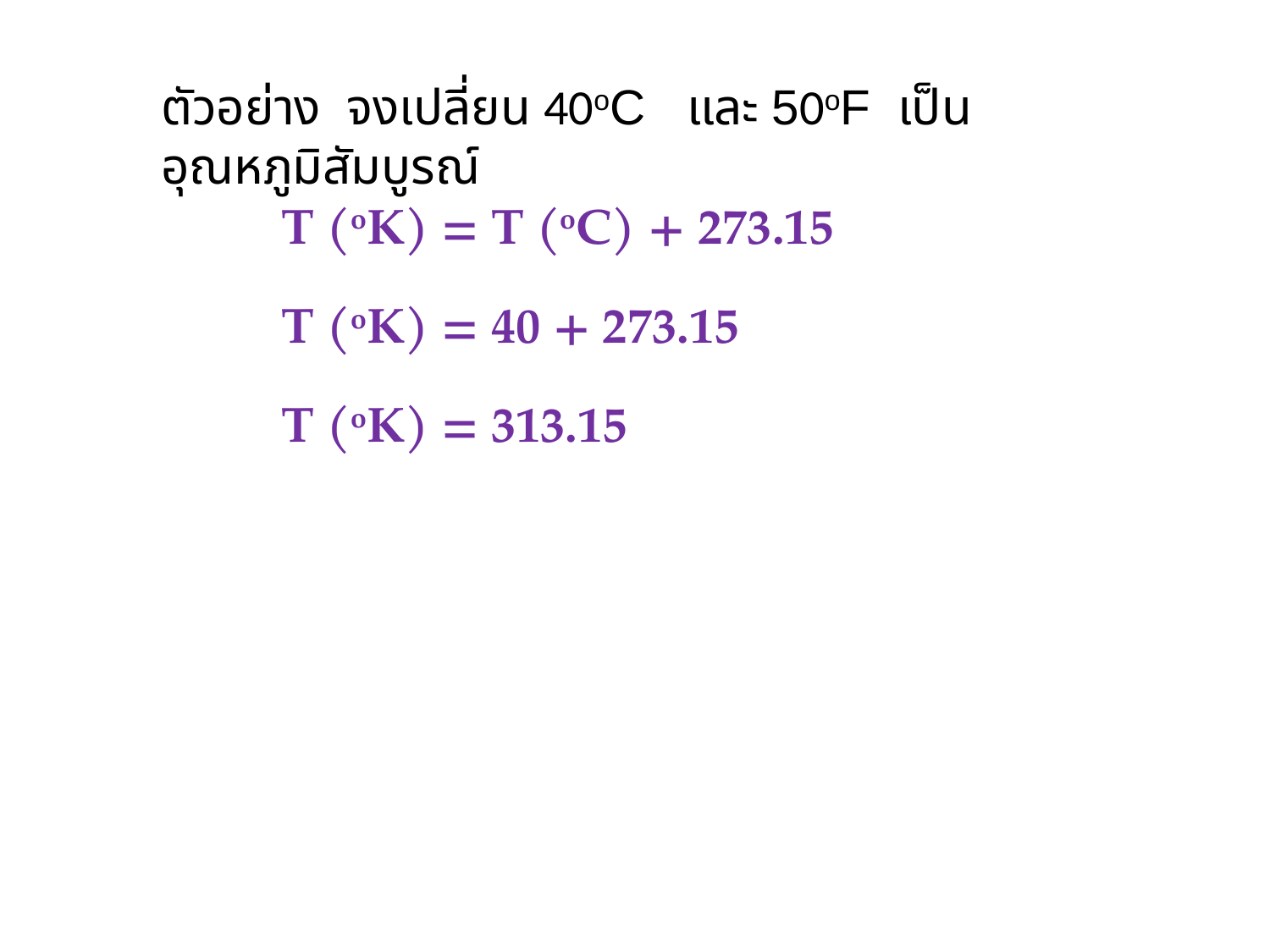

ตัวอย่าง  จงเปลี่ยน 40οC   และ 50οF  เป็นอุณหภูมิสัมบูรณ์
 T (oK) = T (oC) + 273.15
 T (oK) = 40 + 273.15
 T (oK) = 313.15